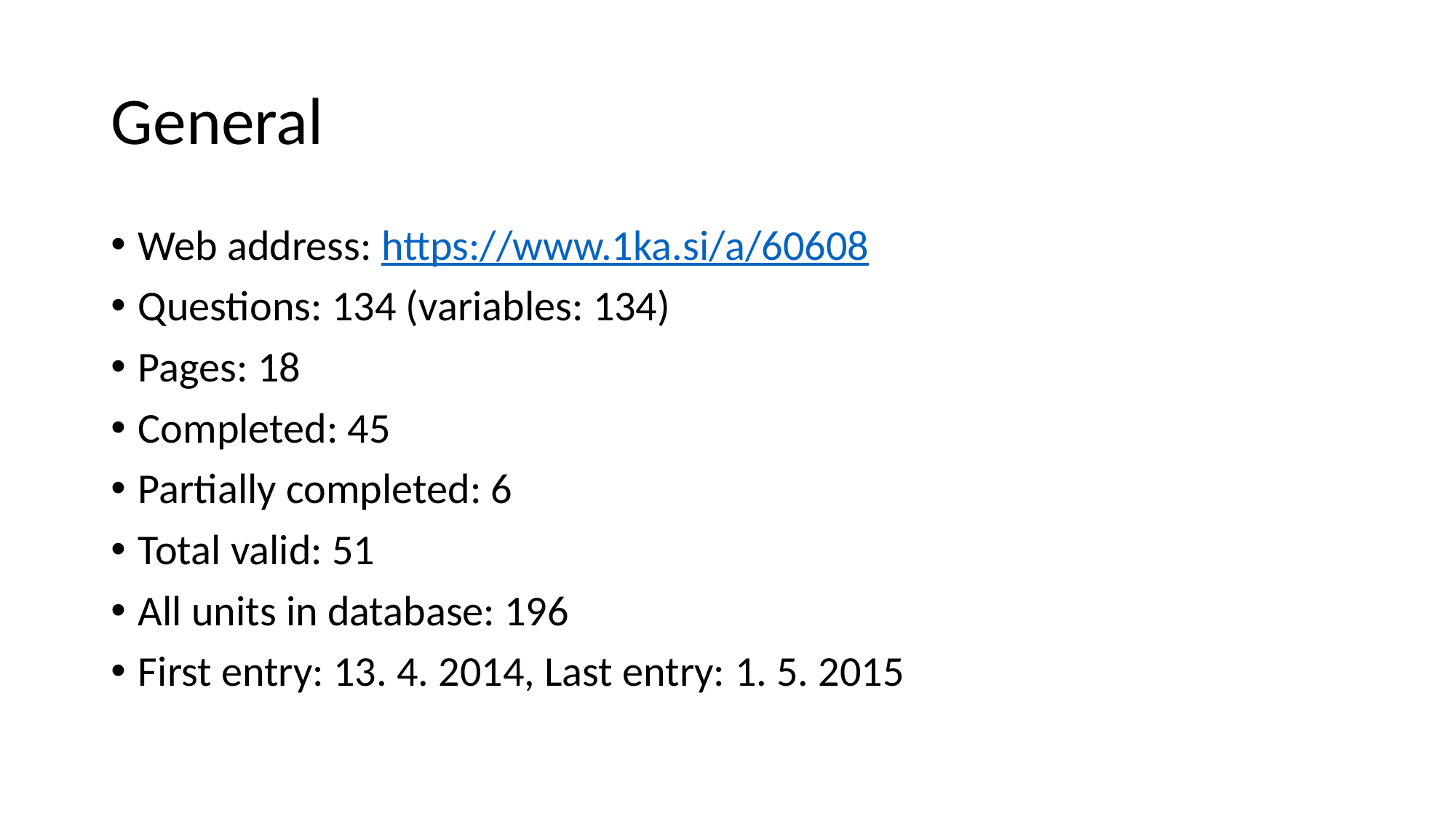

# General
Web address: https://www.1ka.si/a/60608
Questions: 134 (variables: 134)
Pages: 18
Completed: 45
Partially completed: 6
Total valid: 51
All units in database: 196
First entry: 13. 4. 2014, Last entry: 1. 5. 2015